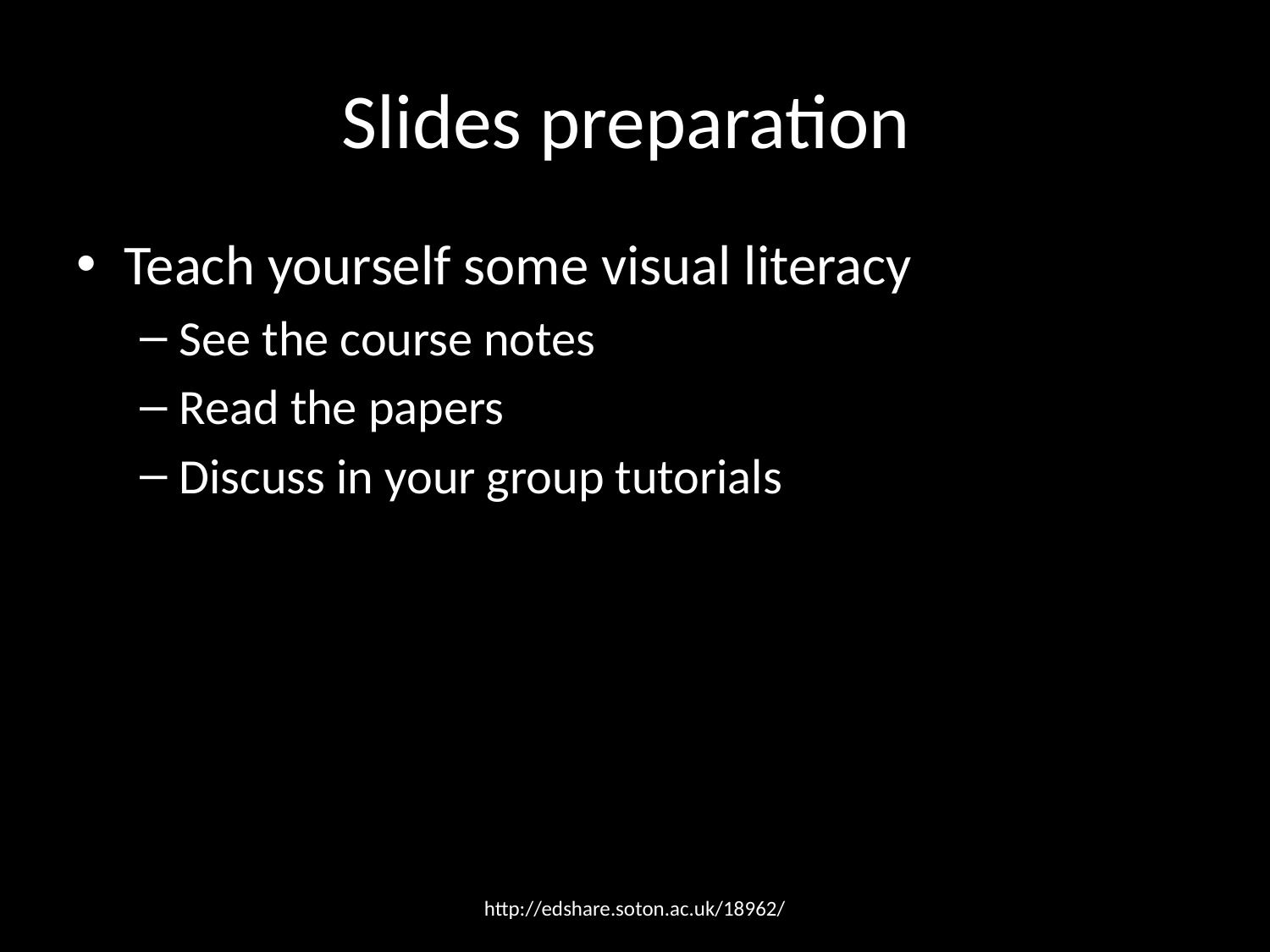

# Slides preparation
Teach yourself some visual literacy
See the course notes
Read the papers
Discuss in your group tutorials

http://edshare.soton.ac.uk/18962/